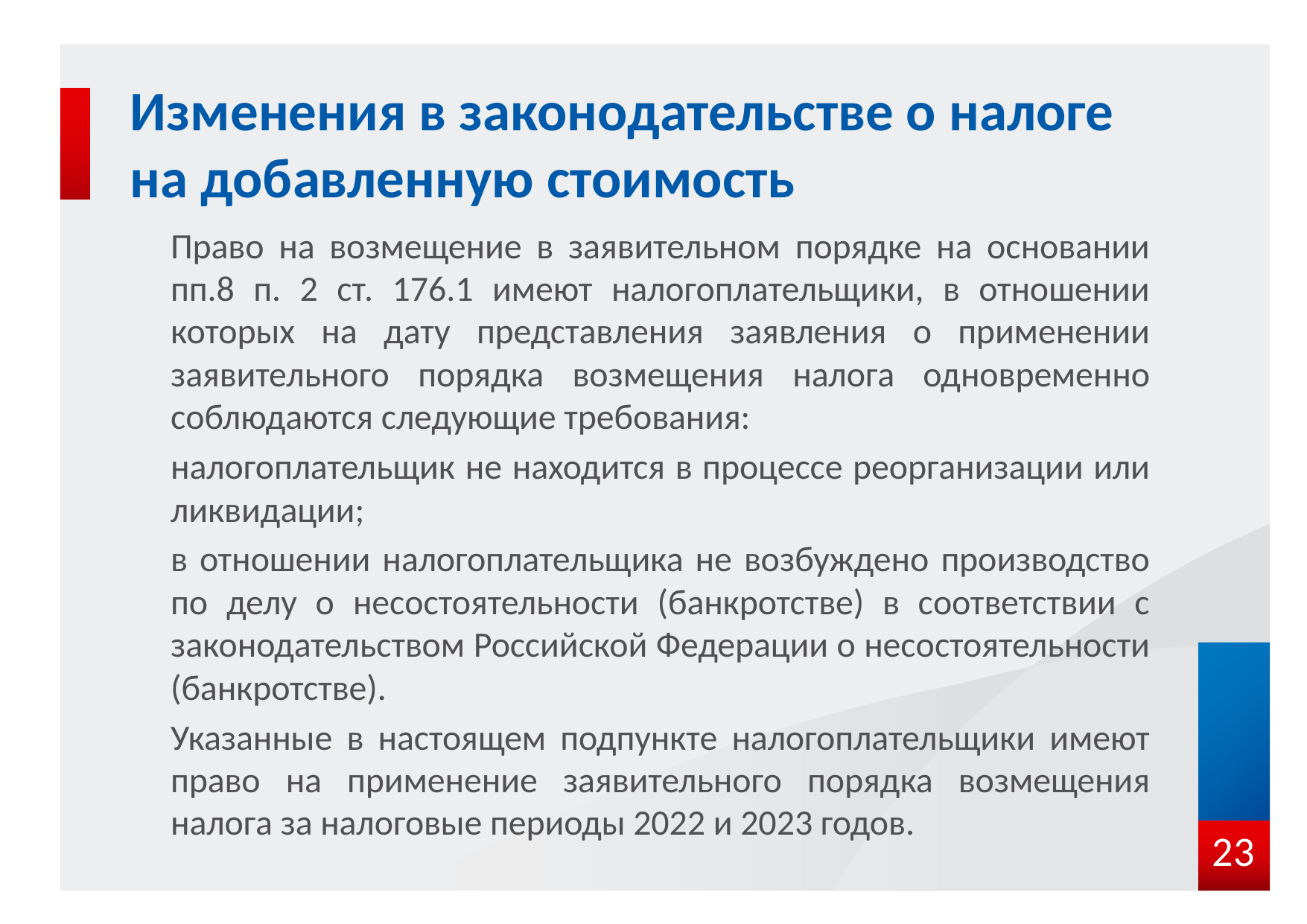

# Изменения в законодательстве о налоге на добавленную стоимость
Право на возмещение в заявительном порядке на основании пп.8 п. 2 ст. 176.1 имеют налогоплательщики, в отношении которых на дату представления заявления о применении заявительного порядка возмещения налога одновременно соблюдаются следующие требования:
налогоплательщик не находится в процессе реорганизации или ликвидации;
в отношении налогоплательщика не возбуждено производство по делу о несостоятельности (банкротстве) в соответствии с законодательством Российской Федерации о несостоятельности (банкротстве).
Указанные в настоящем подпункте налогоплательщики имеют право на применение заявительного порядка возмещения налога за налоговые периоды 2022 и 2023 годов.

23